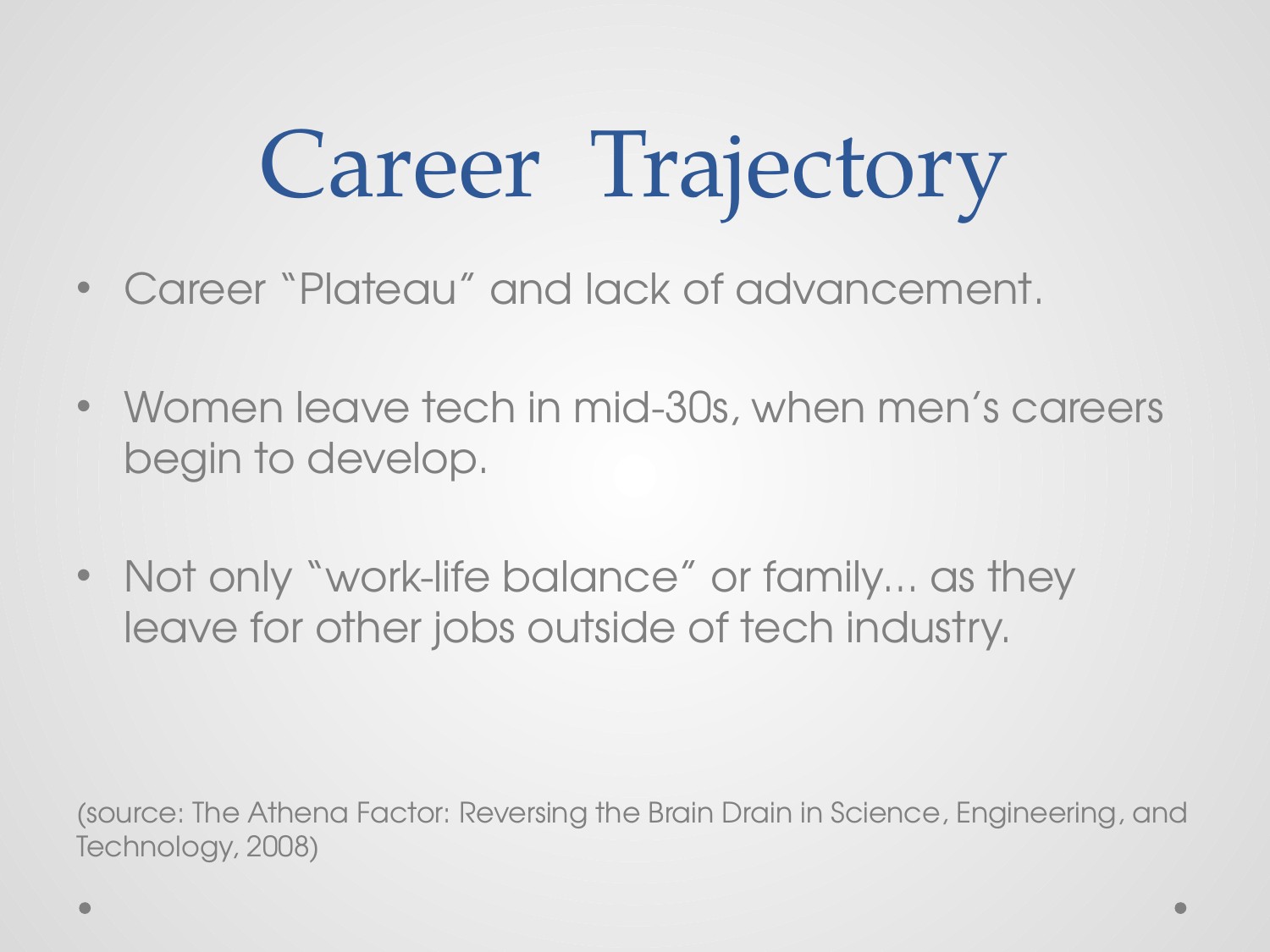

# Career  Trajectory
Career “Plateau” and lack of advancement.

Women leave tech in mid-30s, when men’s careers begin to develop.

Not only “work-life balance” or family… as they leave for other jobs outside of tech industry.

(source: The Athena Factor: Reversing the Brain Drain in Science, Engineering, and Technology, 2008)